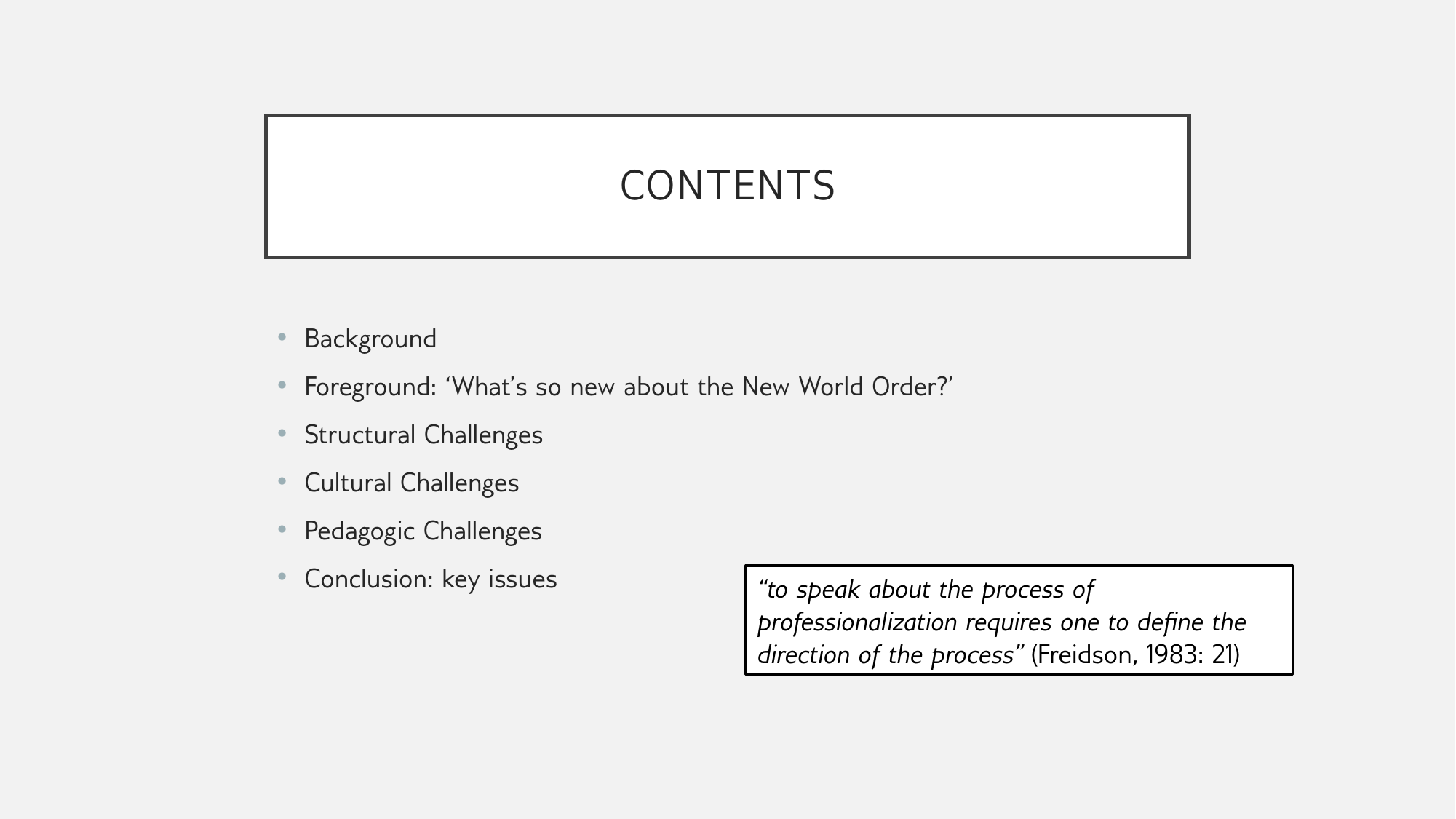

# Contents
Background
Foreground: ‘What’s so new about the New World Order?’
Structural Challenges
Cultural Challenges
Pedagogic Challenges
Conclusion: key issues
“to speak about the process of professionalization requires one to define the direction of the process” (Freidson, 1983: 21)